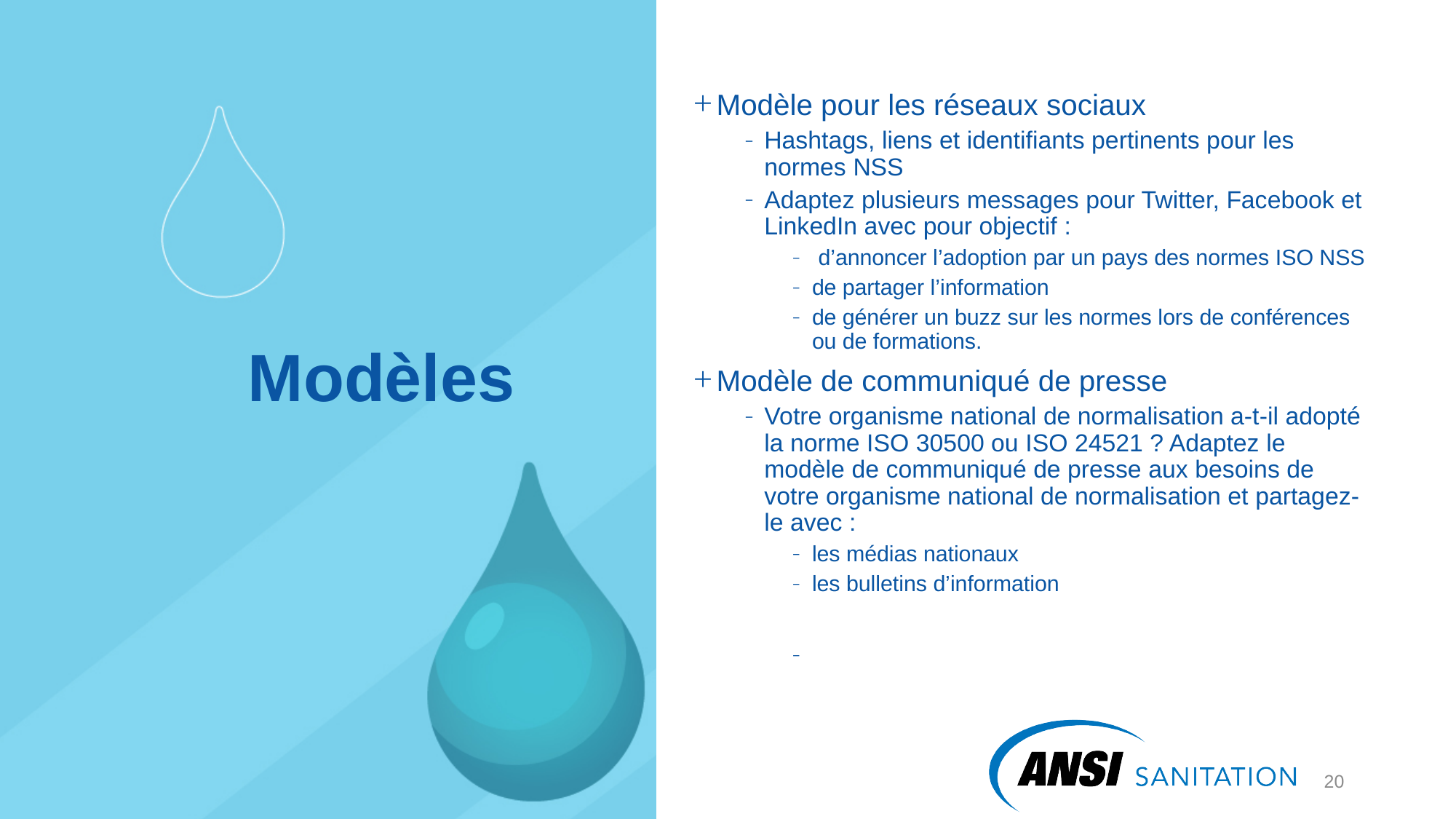

Modèle pour les réseaux sociaux
Hashtags, liens et identifiants pertinents pour les normes NSS
Adaptez plusieurs messages pour Twitter, Facebook et LinkedIn avec pour objectif :
 d’annoncer l’adoption par un pays des normes ISO NSS
de partager l’information
de générer un buzz sur les normes lors de conférences ou de formations.
Modèle de communiqué de presse
Votre organisme national de normalisation a-t-il adopté la norme ISO 30500 ou ISO 24521 ? Adaptez le modèle de communiqué de presse aux besoins de votre organisme national de normalisation et partagez-le avec :
les médias nationaux
les bulletins d’information

# Modèles
20